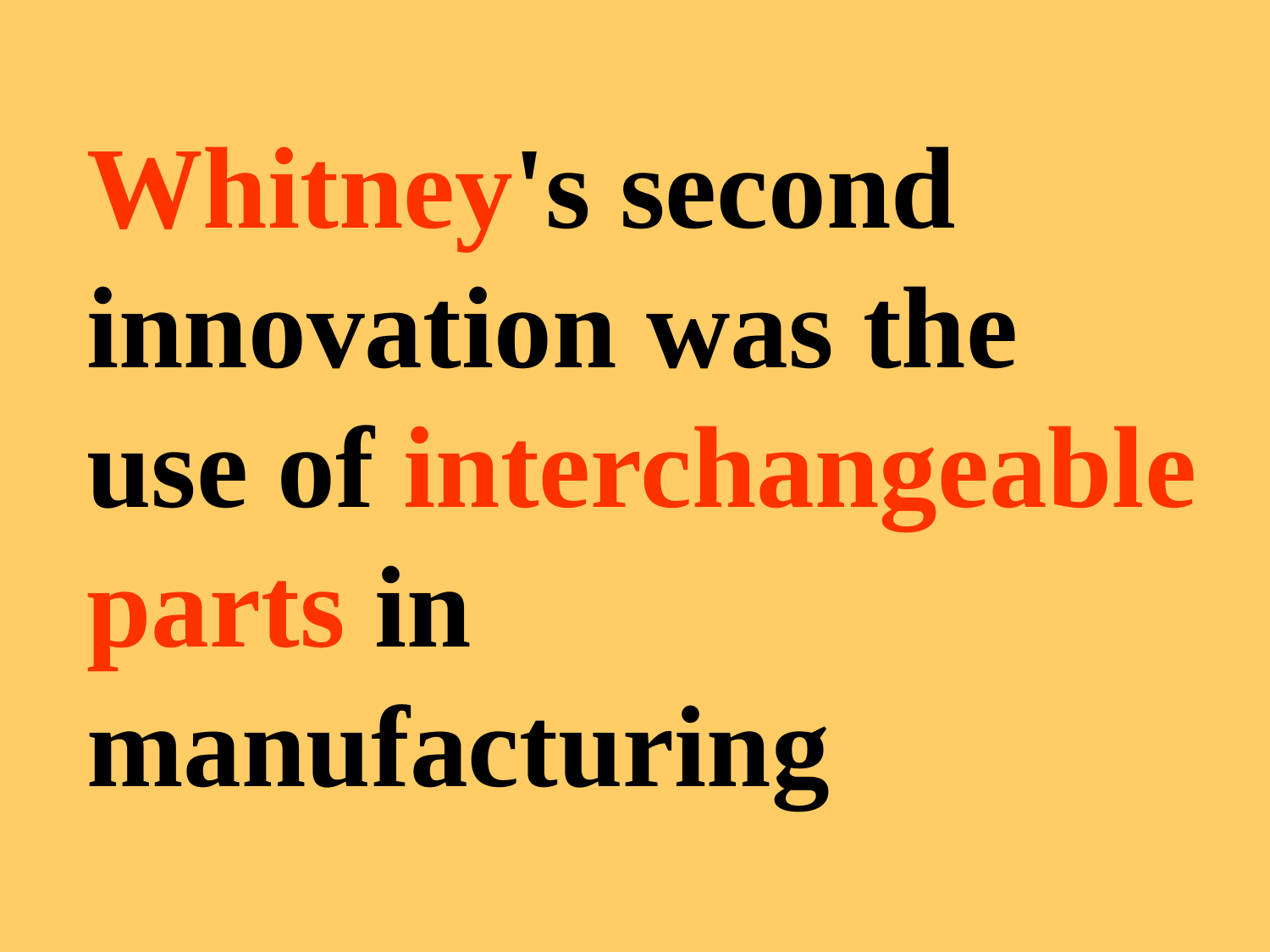

Whitney's second innovation was the use of interchangeable parts in manufacturing